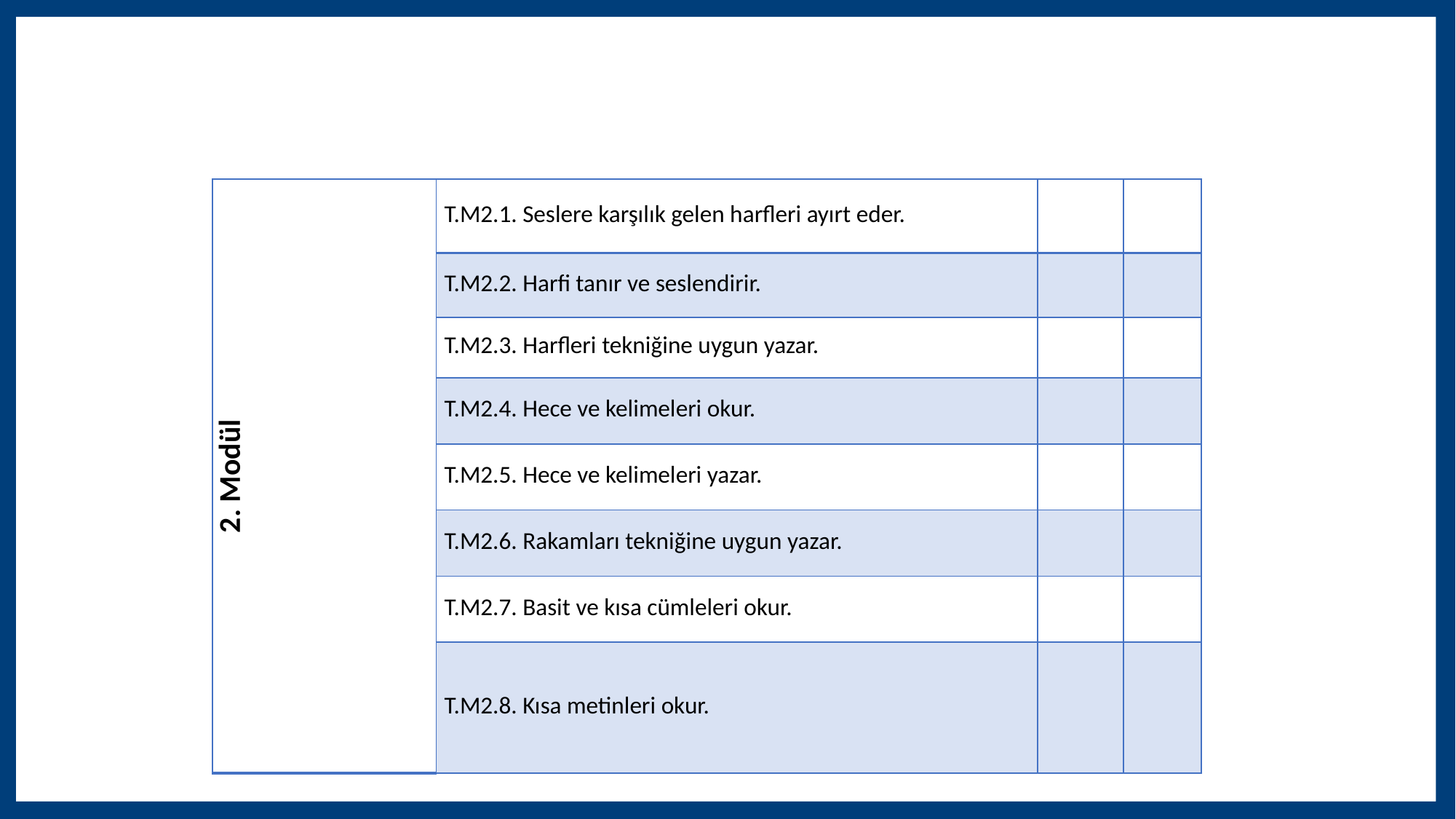

| 2. Modül | T.M2.1. Seslere karşılık gelen harfleri ayırt eder. |  |  |
| --- | --- | --- | --- |
|  | T.M2.2. Harfi tanır ve seslendirir. |  |  |
|  | T.M2.3. Harfleri tekniğine uygun yazar. |  |  |
|  | T.M2.4. Hece ve kelimeleri okur. |  |  |
|  | T.M2.5. Hece ve kelimeleri yazar. |  |  |
|  | T.M2.6. Rakamları tekniğine uygun yazar. |  |  |
|  | T.M2.7. Basit ve kısa cümleleri okur. |  |  |
|  | T.M2.8. Kısa metinleri okur. |  |  |